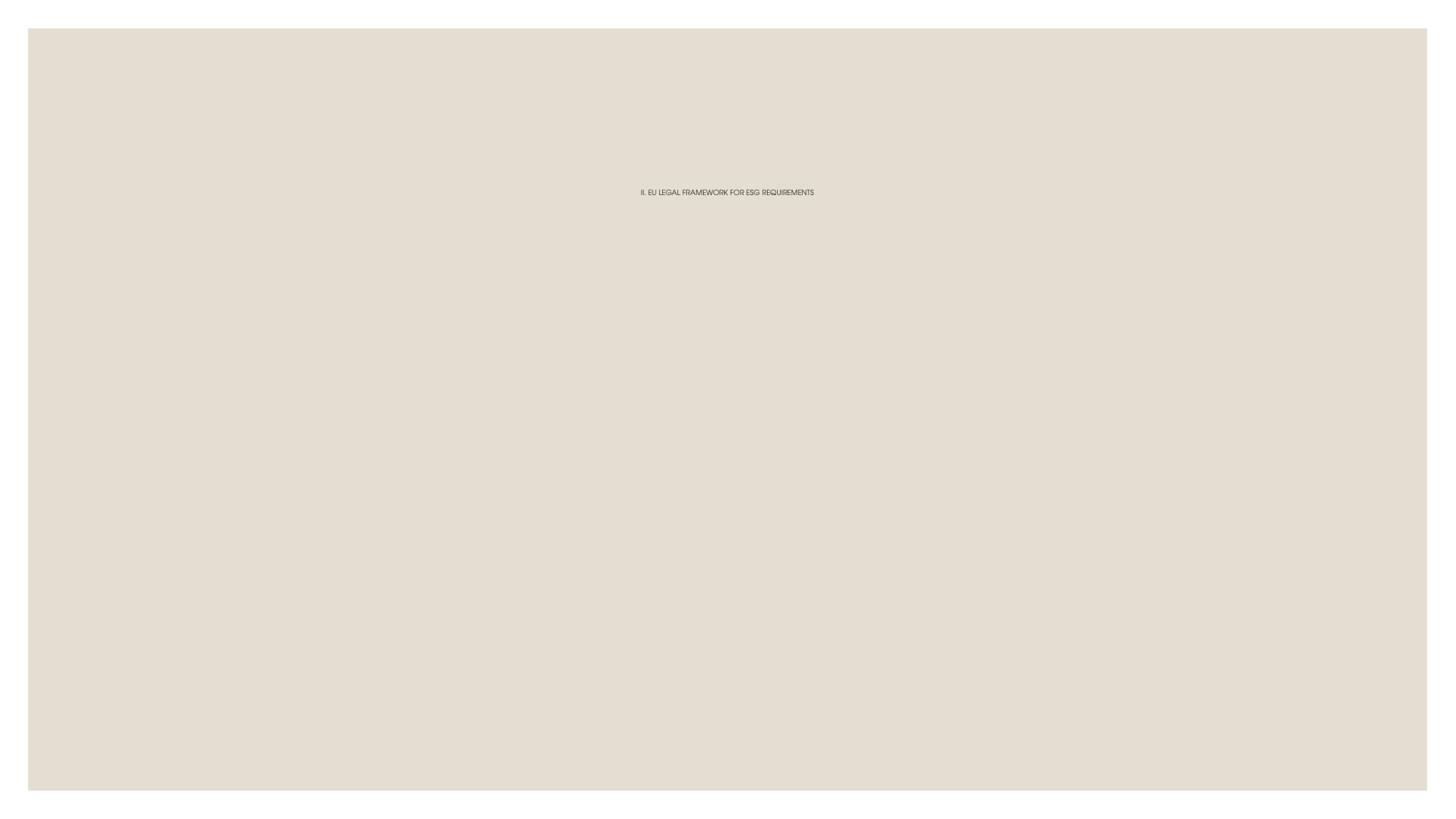

# II. EU LEGAL FRAMEWORK FOR ESG REQUIREMENTS